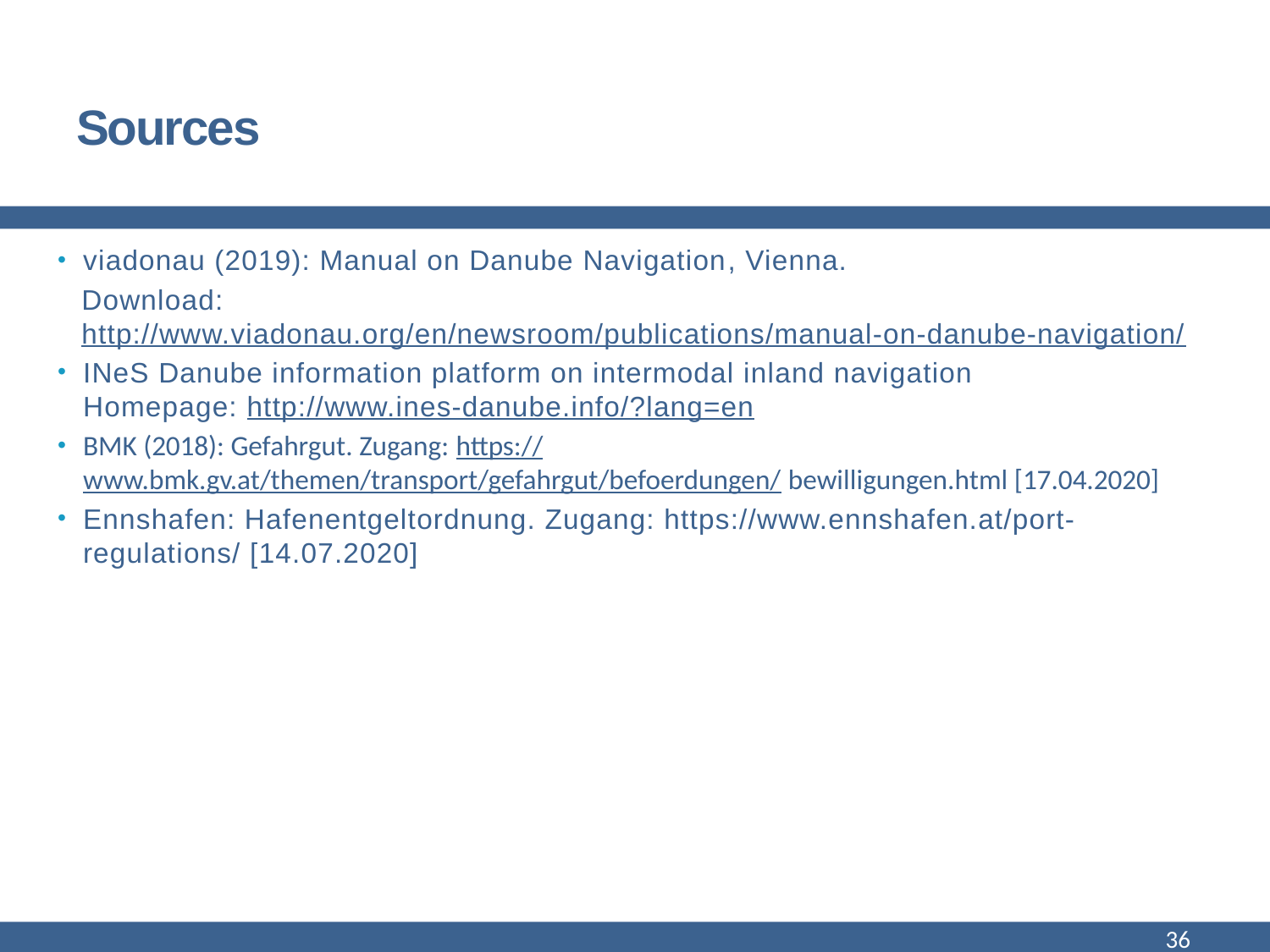

# Sources
viadonau (2019): Manual on Danube Navigation, Vienna.
Download:  http://www.viadonau.org/en/newsroom/publications/manual-on-danube-navigation/
INeS Danube information platform on intermodal inland navigation
Homepage: http://www.ines-danube.info/?lang=en
BMK (2018): Gefahrgut. Zugang: https://www.bmk.gv.at/themen/transport/gefahrgut/befoerdungen/ bewilligungen.html [17.04.2020]
Ennshafen: Hafenentgeltordnung. Zugang: https://www.ennshafen.at/port-regulations/ [14.07.2020]

36